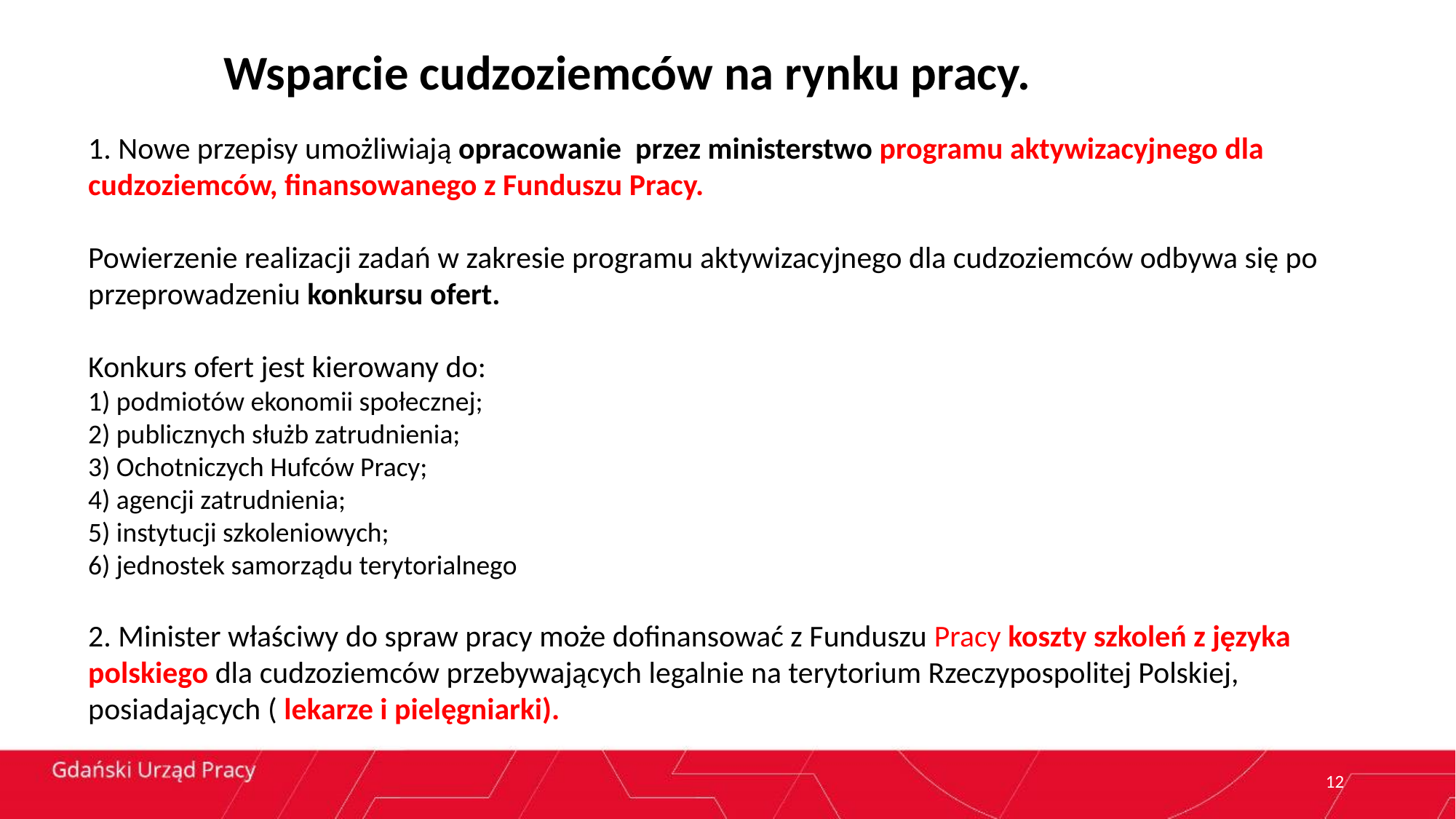

Wsparcie cudzoziemców na rynku pracy.
1. Nowe przepisy umożliwiają opracowanie  przez ministerstwo programu aktywizacyjnego dla cudzoziemców, finansowanego z Funduszu Pracy.

Powierzenie realizacji zadań w zakresie programu aktywizacyjnego dla cudzoziemców odbywa się po przeprowadzeniu konkursu ofert.

Konkurs ofert jest kierowany do:
1) podmiotów ekonomii społecznej;
2) publicznych służb zatrudnienia;
3) Ochotniczych Hufców Pracy;
4) agencji zatrudnienia;
5) instytucji szkoleniowych;
6) jednostek samorządu terytorialnego

2. Minister właściwy do spraw pracy może dofinansować z Funduszu Pracy koszty szkoleń z języka polskiego dla cudzoziemców przebywających legalnie na terytorium Rzeczypospolitej Polskiej, posiadających ( lekarze i pielęgniarki).

12